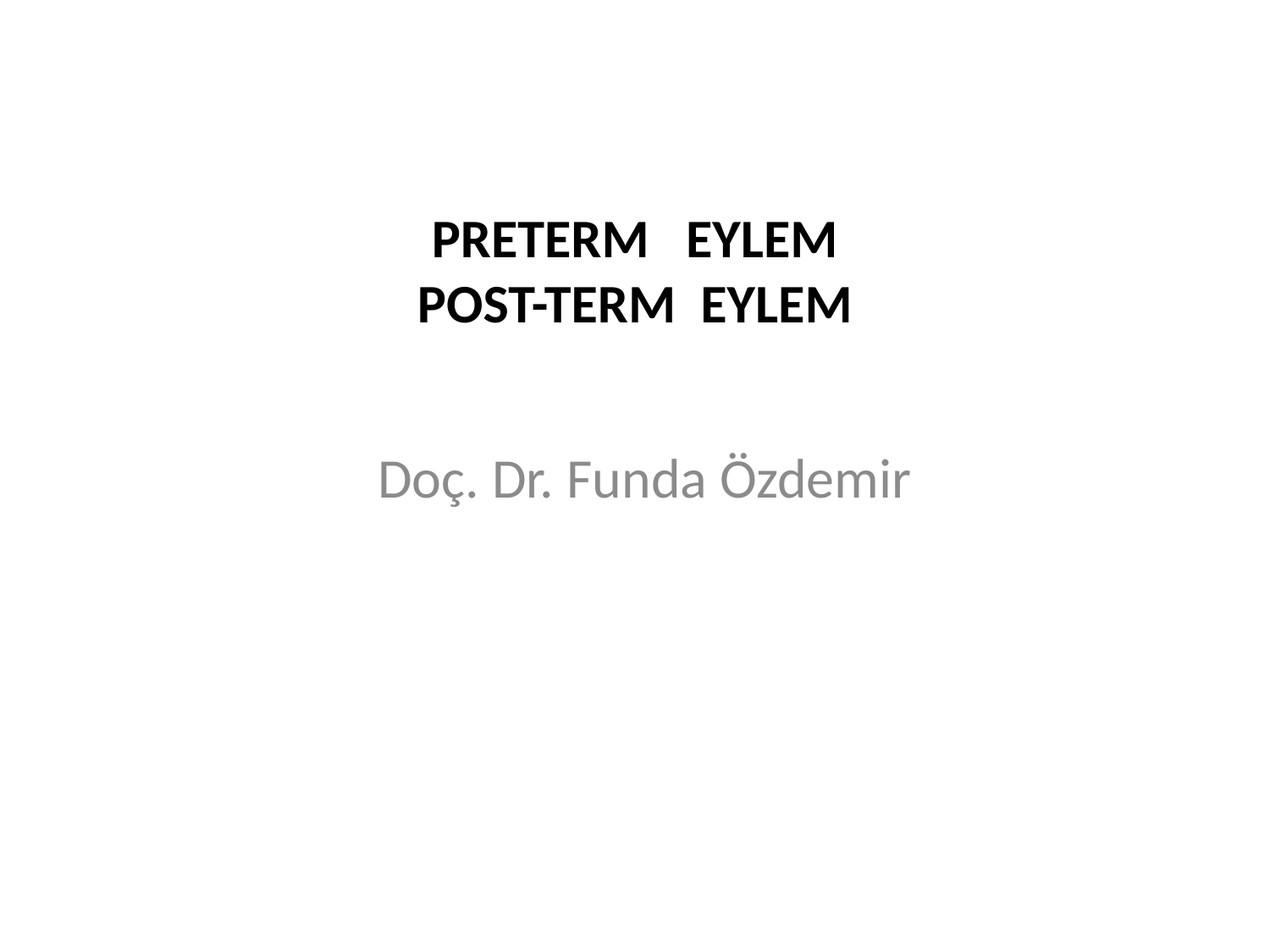

# PRETERM   EYLEM POST-TERM  EYLEM
Doç. Dr. Funda Özdemir